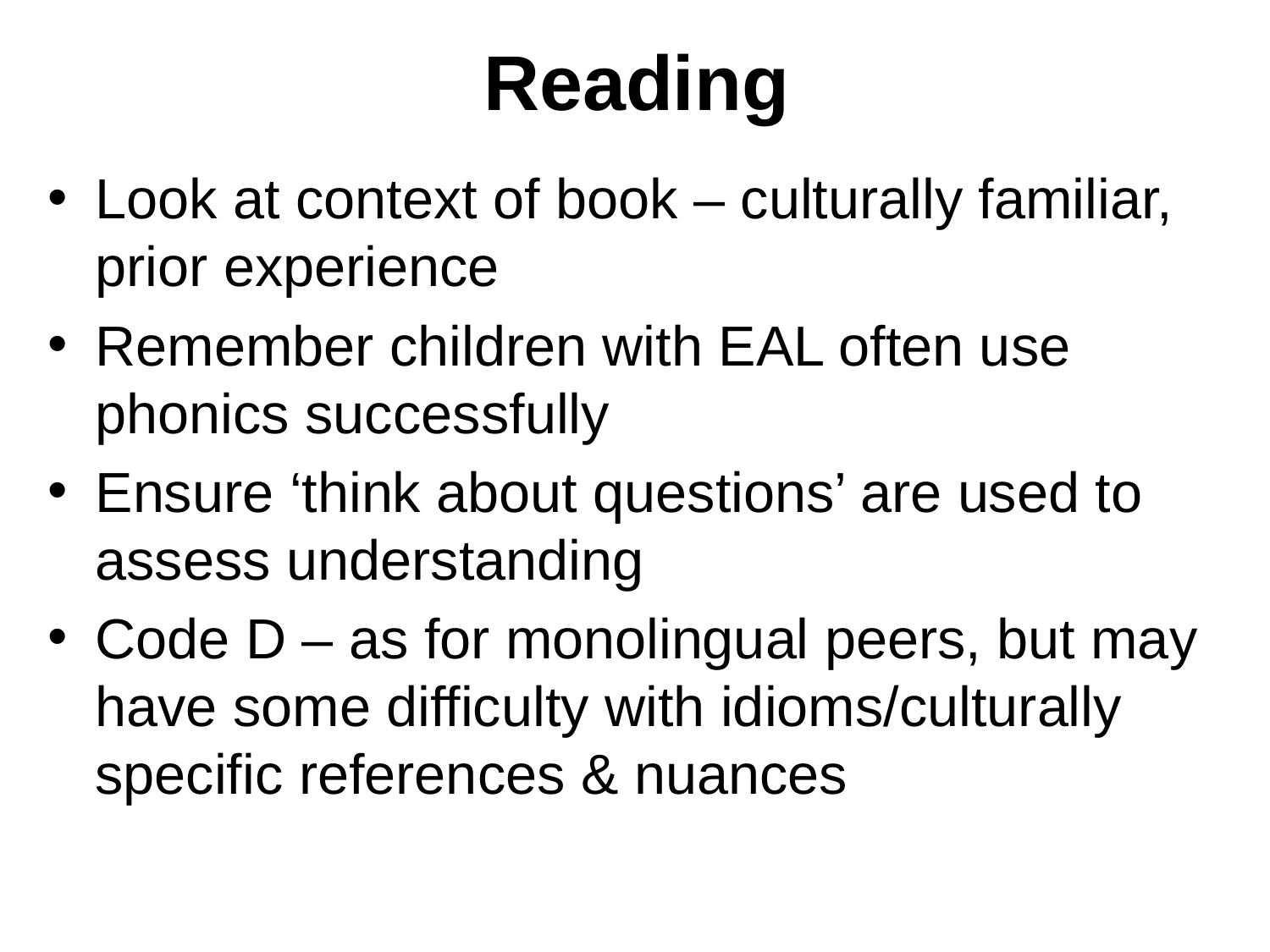

# Reading
Look at context of book – culturally familiar, prior experience
Remember children with EAL often use phonics successfully
Ensure ‘think about questions’ are used to assess understanding
Code D – as for monolingual peers, but may have some difficulty with idioms/culturally specific references & nuances